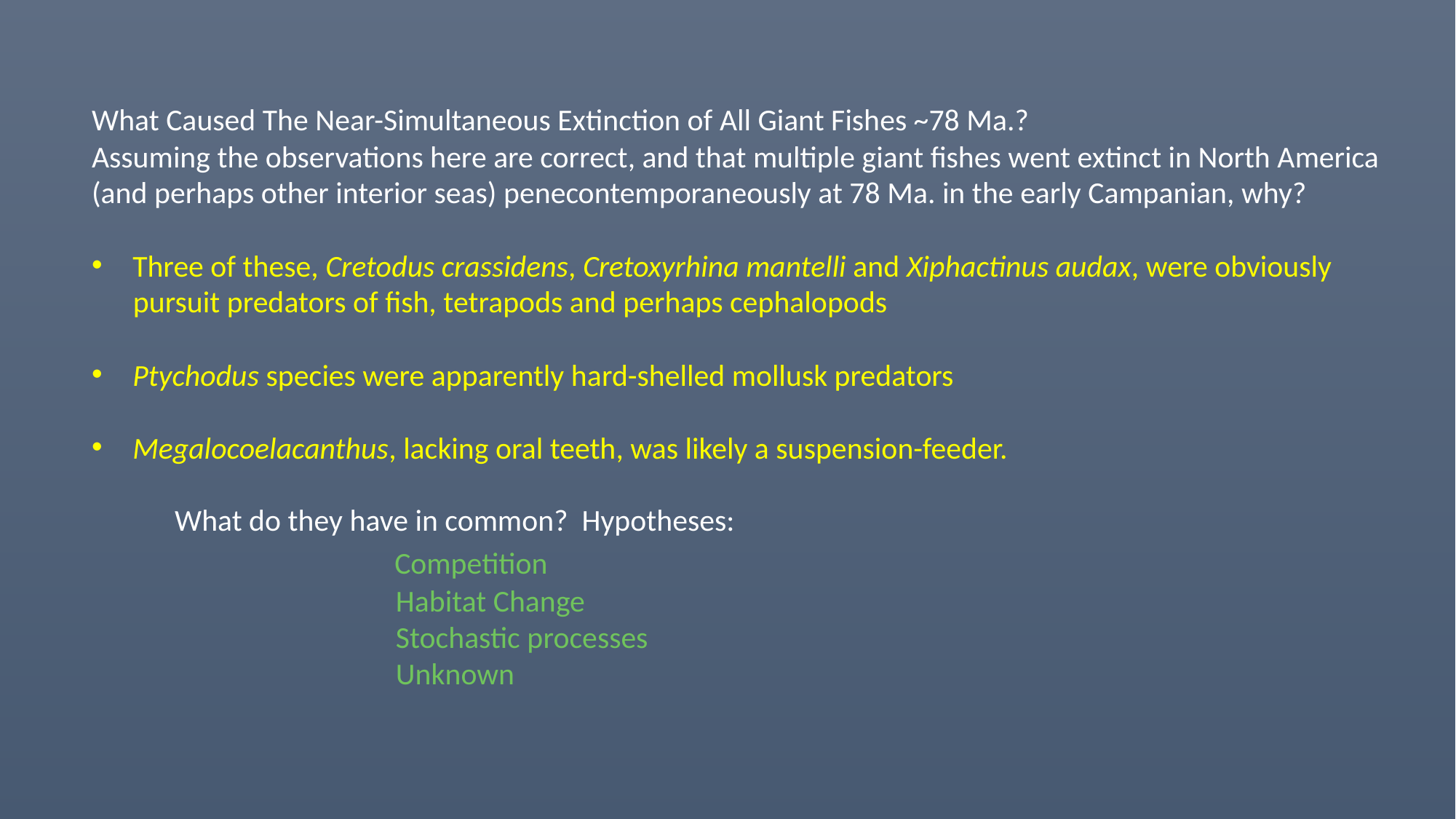

What Caused The Near-Simultaneous Extinction of All Giant Fishes ~78 Ma.?
Assuming the observations here are correct, and that multiple giant fishes went extinct in North America
(and perhaps other interior seas) penecontemporaneously at 78 Ma. in the early Campanian, why?

Three of these, Cretodus crassidens, Cretoxyrhina mantelli and Xiphactinus audax, were obviously
      pursuit predators of fish, tetrapods and perhaps cephalopods

Ptychodus species were apparently hard-shelled mollusk predators

Megalocoelacanthus, lacking oral teeth, was likely a suspension-feeder.

            What do they have in common?  Hypotheses:
                                     Competition
                                            Habitat Change
                                            Stochastic processes
                                            Unknown